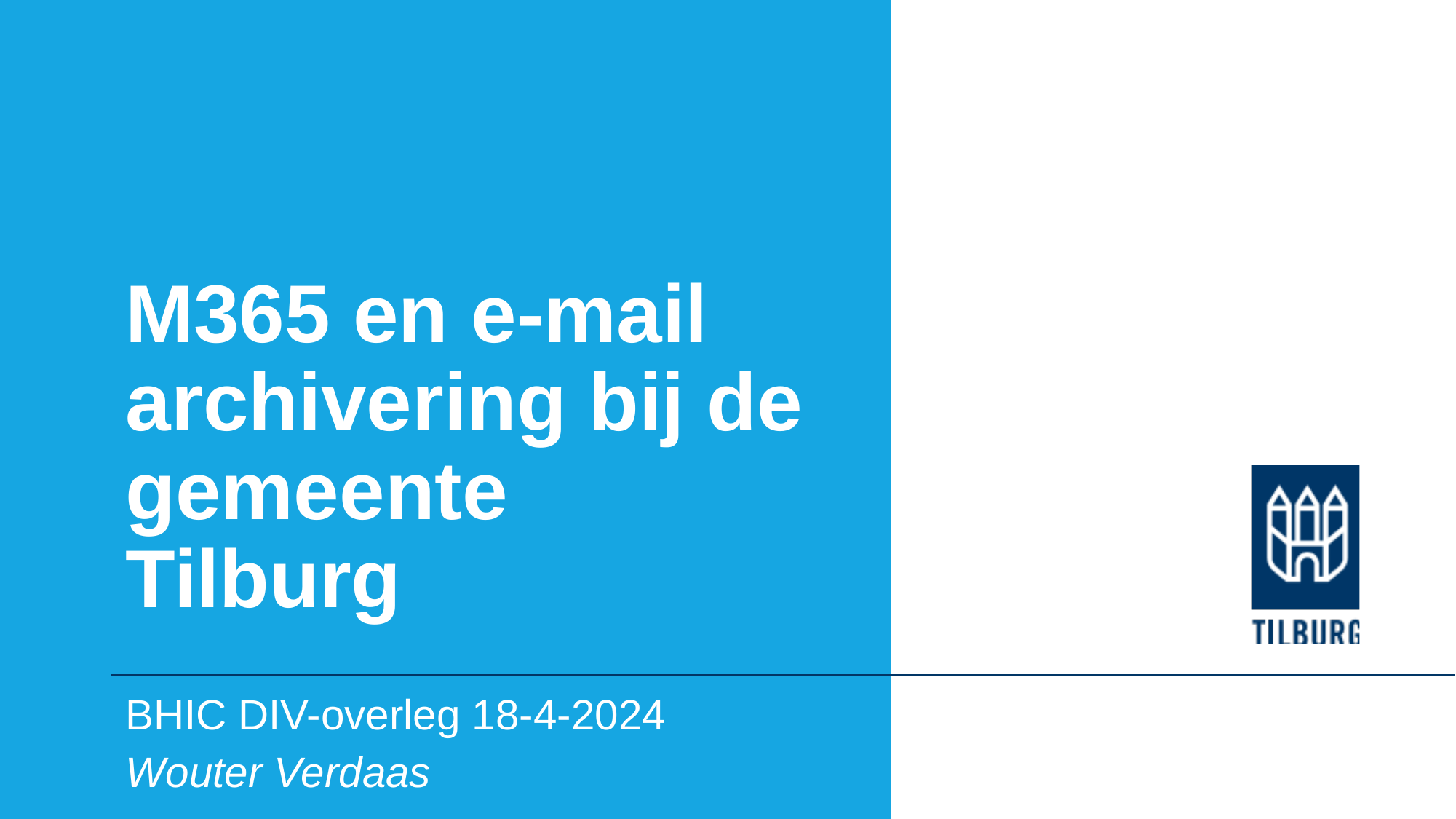

M365 en e-mail archivering bij de gemeente Tilburg
BHIC DIV-overleg 18-4-2024
Wouter Verdaas